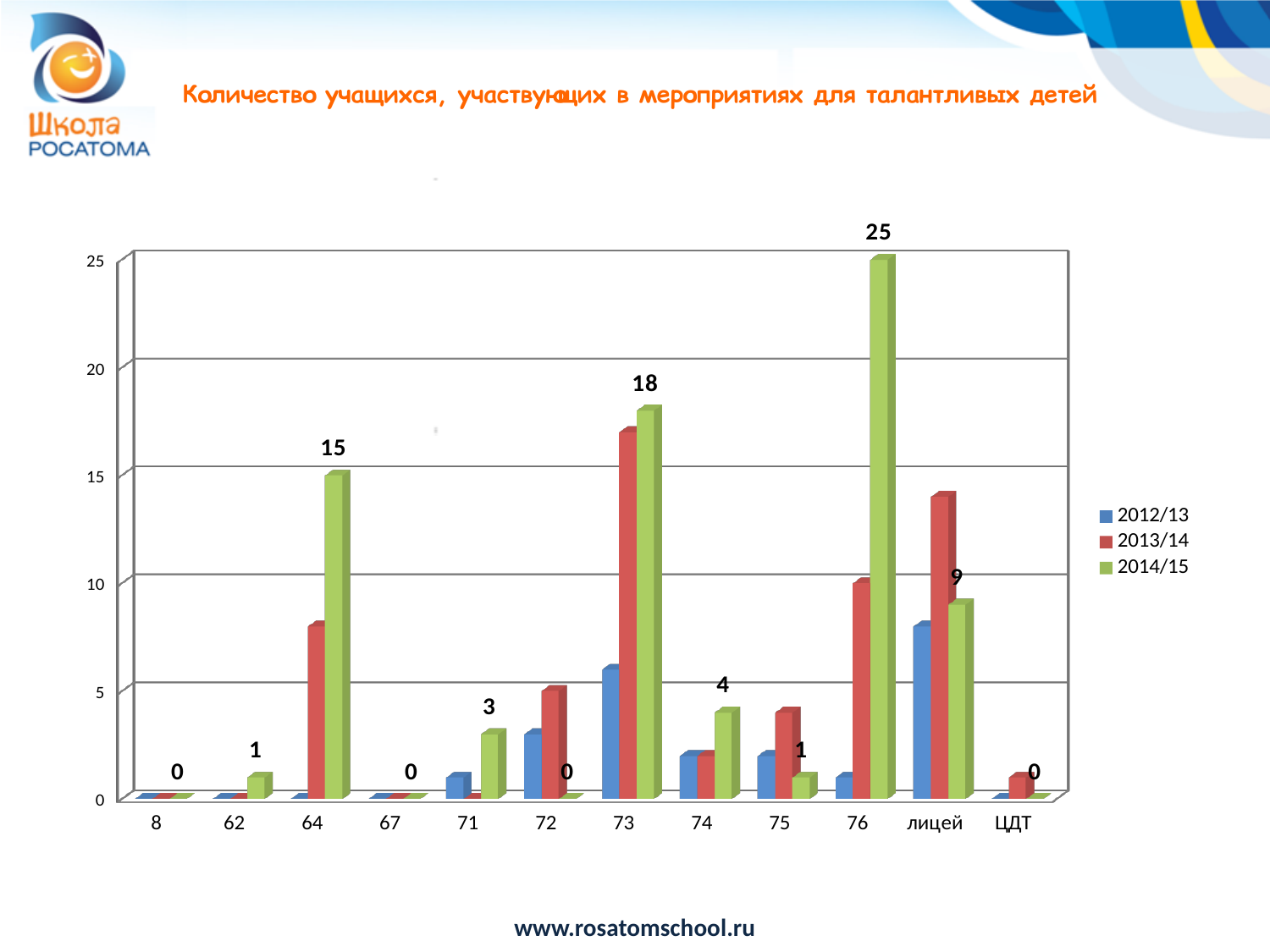

# Количество учащихся, участвующих в мероприятиях для талантливых детей

[unsupported chart]

www.rosatomschool.ru